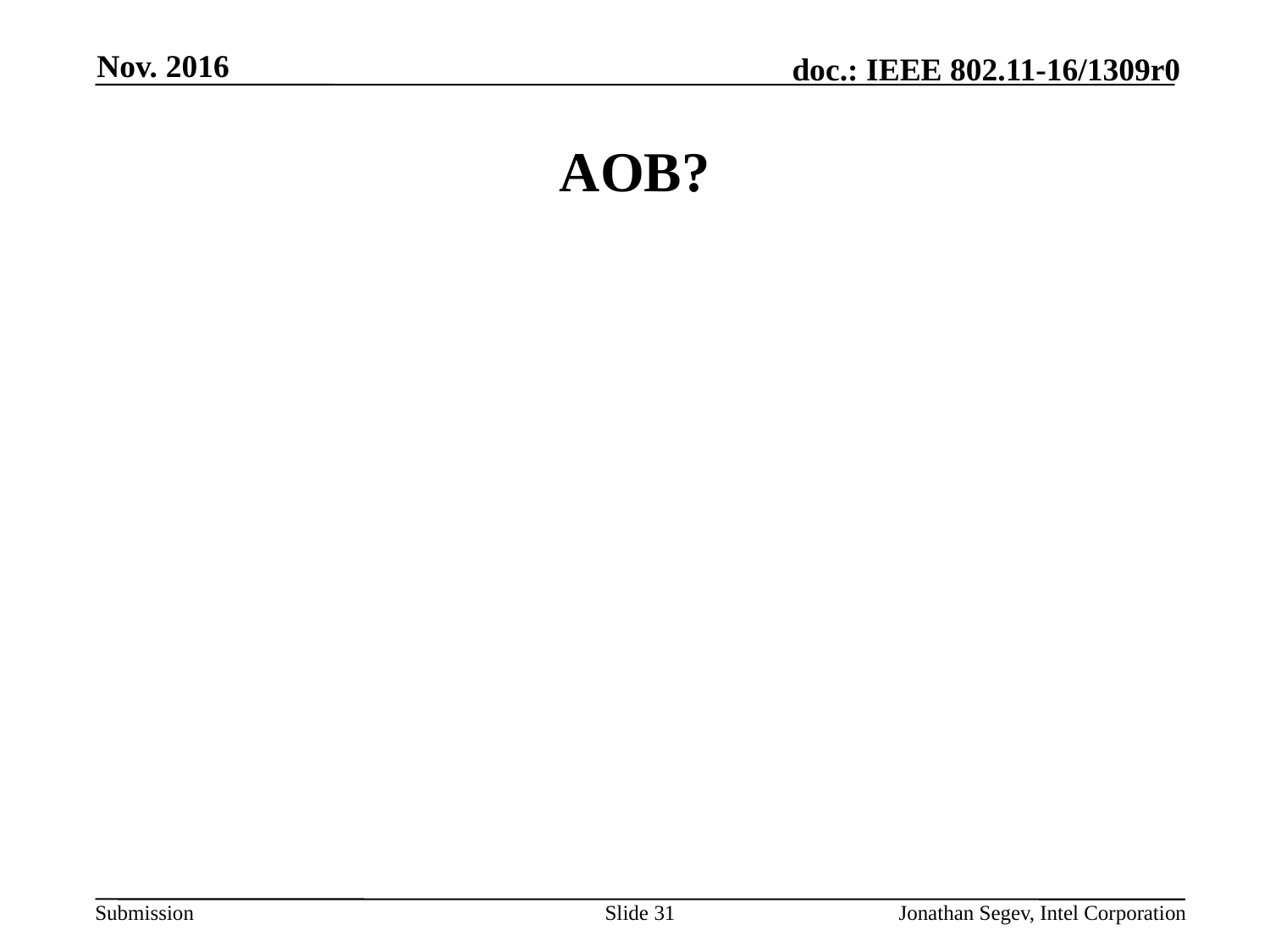

Nov. 2016
# AOB?

Slide 31
Jonathan Segev, Intel Corporation